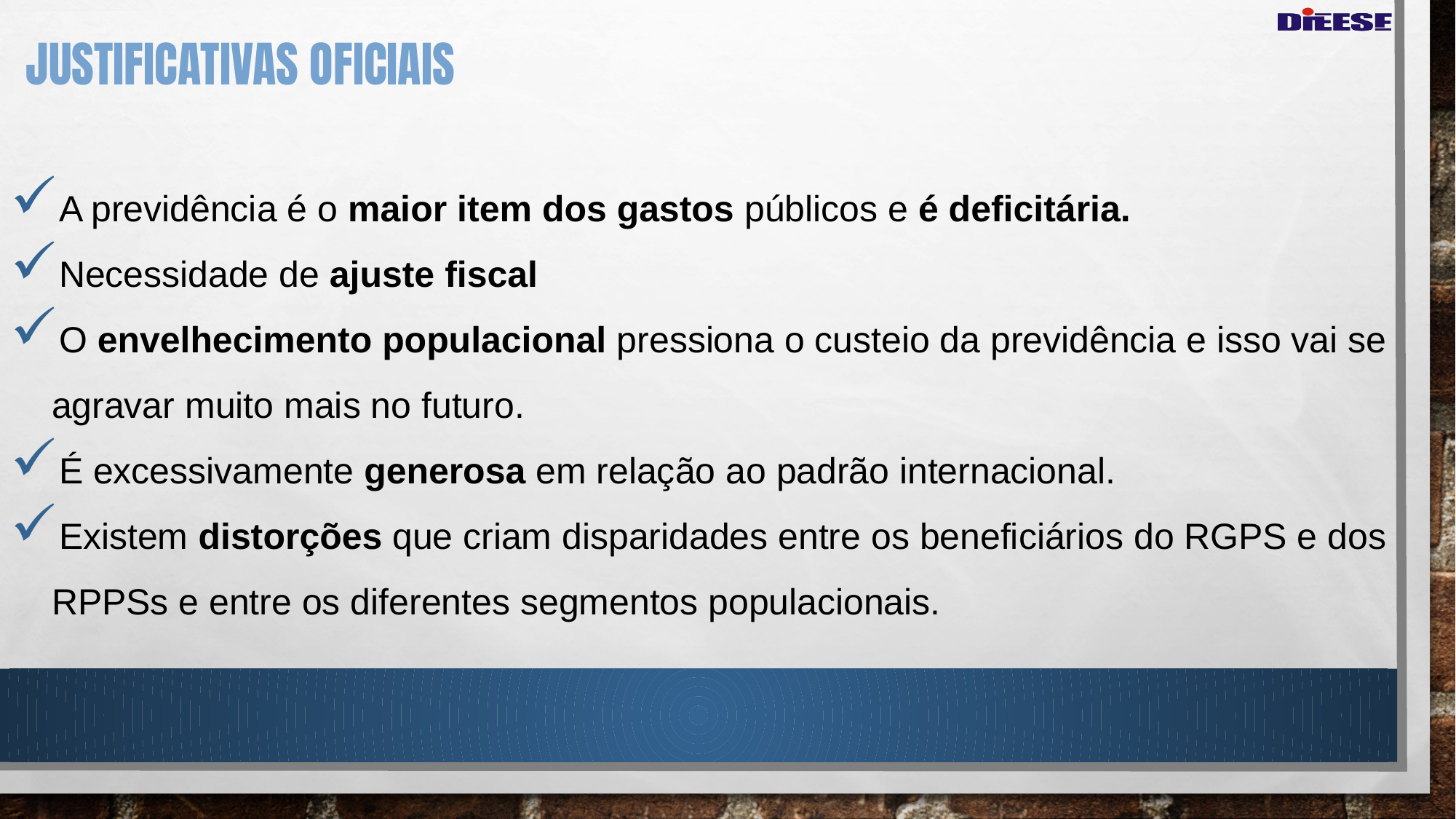

# Justificativas oficiais
A previdência é o maior item dos gastos públicos e é deficitária.
Necessidade de ajuste fiscal
O envelhecimento populacional pressiona o custeio da previdência e isso vai se agravar muito mais no futuro.
É excessivamente generosa em relação ao padrão internacional.
Existem distorções que criam disparidades entre os beneficiários do RGPS e dos RPPSs e entre os diferentes segmentos populacionais.